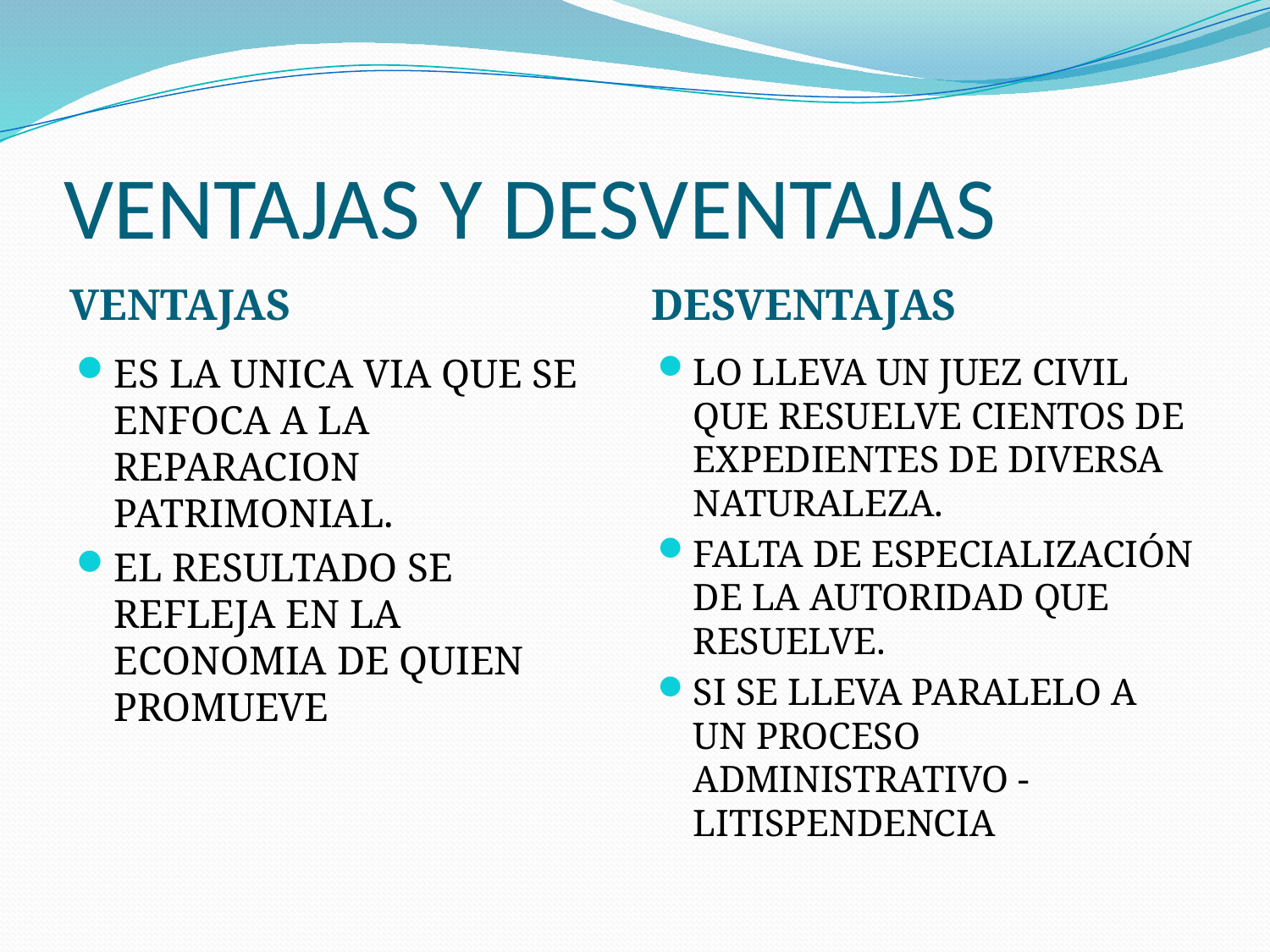

# VENTAJAS Y DESVENTAJAS
VENTAJAS
DESVENTAJAS
ES LA UNICA VIA QUE SE ENFOCA A LA REPARACION PATRIMONIAL.
EL RESULTADO SE REFLEJA EN LA ECONOMIA DE QUIEN PROMUEVE
LO LLEVA UN JUEZ CIVIL QUE RESUELVE CIENTOS DE EXPEDIENTES DE DIVERSA NATURALEZA.
FALTA DE ESPECIALIZACIÓN DE LA AUTORIDAD QUE RESUELVE.
SI SE LLEVA PARALELO A UN PROCESO ADMINISTRATIVO -LITISPENDENCIA